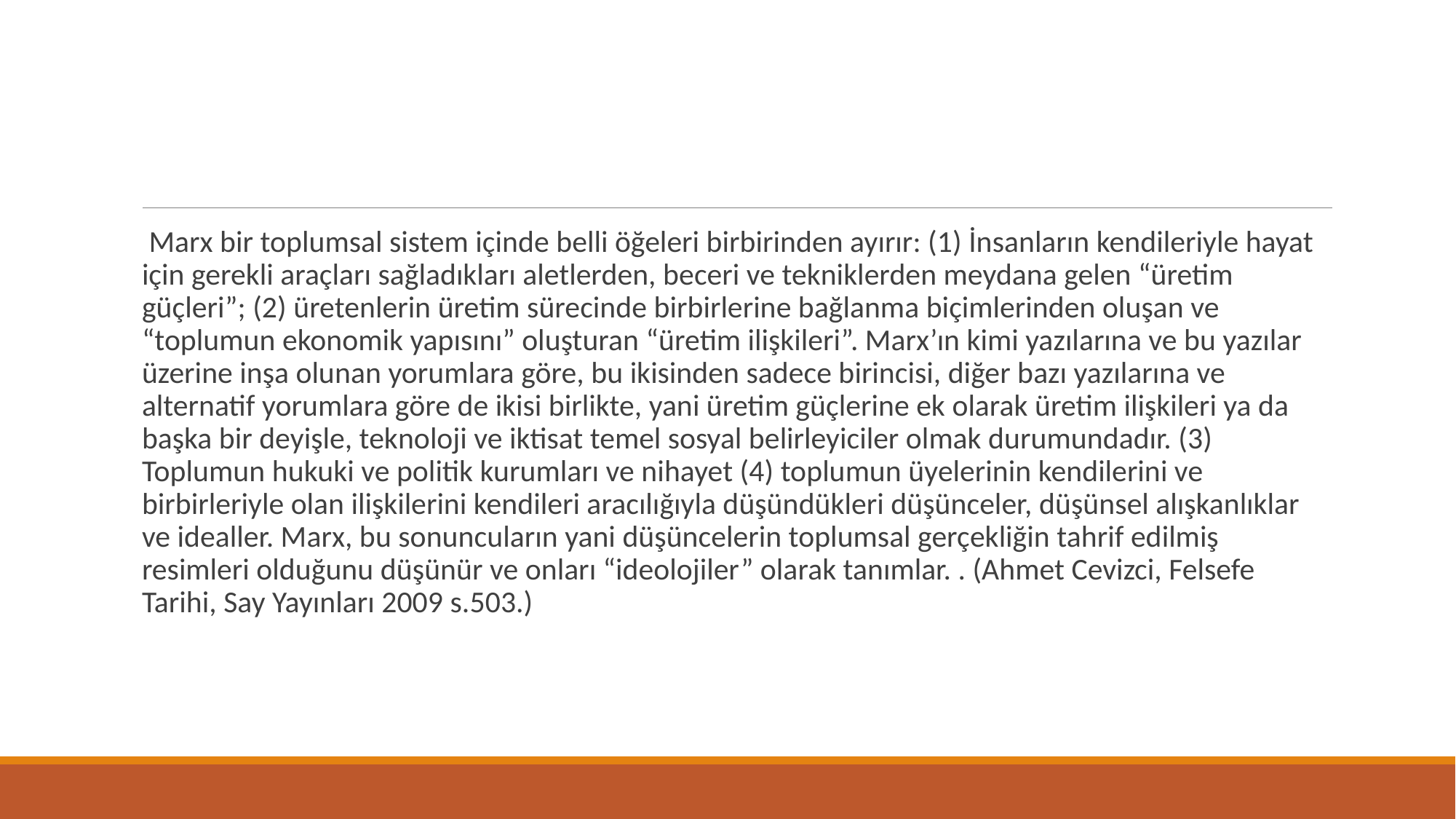

Marx bir toplumsal sistem içinde belli öğeleri birbirinden ayırır: (1) İnsanların kendileriyle hayat için gerekli araçları sağladıkları aletlerden, beceri ve tekniklerden meydana gelen “üretim güçleri”; (2) üretenlerin üretim sürecinde birbirlerine bağlanma biçimlerinden oluşan ve “toplumun ekonomik yapısını” oluşturan “üretim ilişkileri”. Marx’ın kimi yazılarına ve bu yazılar üzerine inşa olunan yorumlara göre, bu ikisinden sadece birincisi, diğer bazı yazılarına ve alternatif yorumlara göre de ikisi birlikte, yani üretim güçlerine ek olarak üretim ilişkileri ya da başka bir deyişle, teknoloji ve iktisat temel sosyal belirleyiciler olmak durumundadır. (3) Toplumun hukuki ve politik kurumları ve nihayet (4) toplumun üyelerinin kendilerini ve birbirleriyle olan ilişkilerini kendileri aracılığıyla düşündükleri düşünceler, düşünsel alışkanlıklar ve idealler. Marx, bu sonuncuların yani düşüncelerin toplumsal gerçekliğin tahrif edilmiş resimleri olduğunu düşünür ve onları “ideolojiler” olarak tanımlar. . (Ahmet Cevizci, Felsefe Tarihi, Say Yayınları 2009 s.503.)